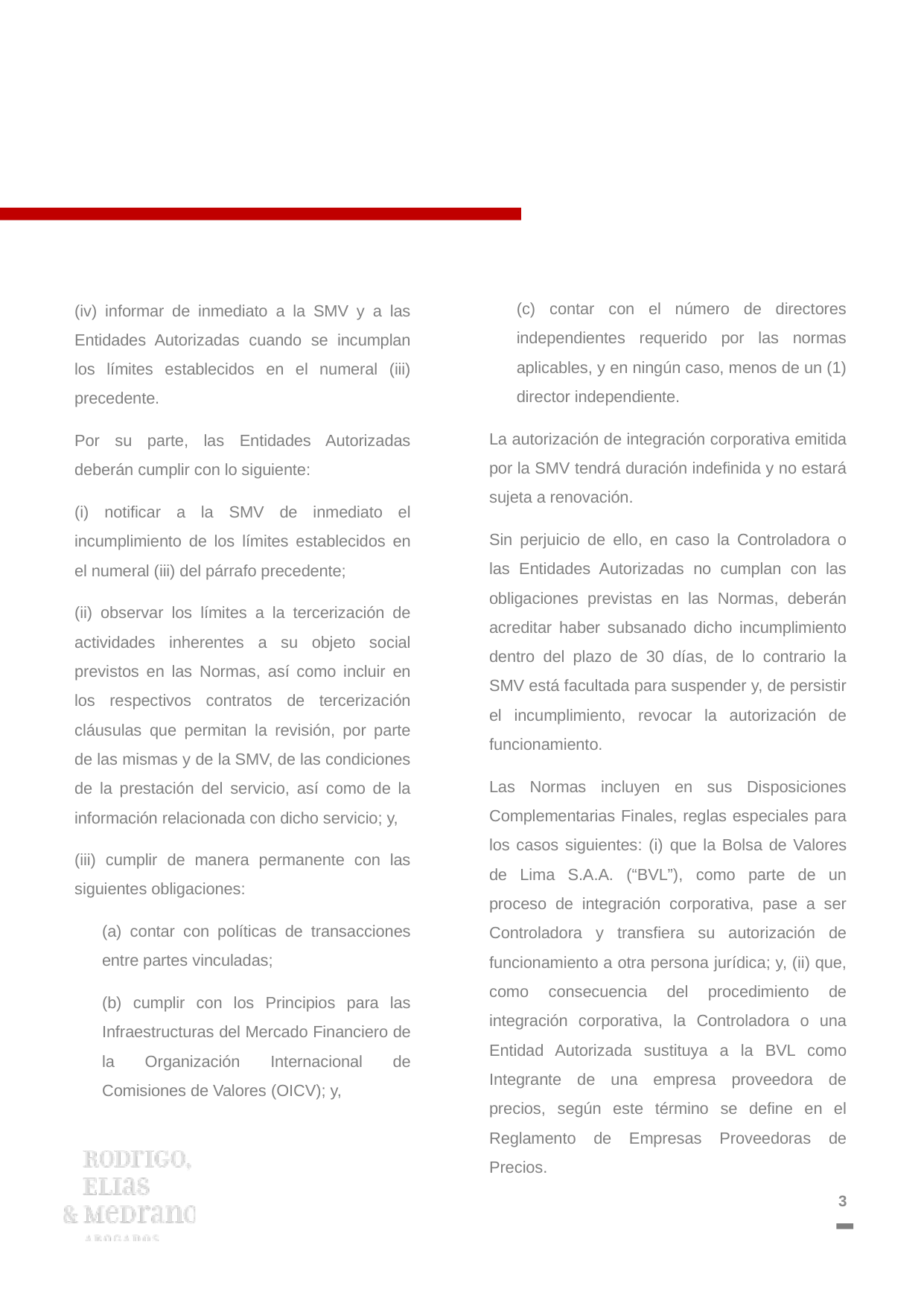

(c) contar con el número de directores independientes requerido por las normas aplicables, y en ningún caso, menos de un (1) director independiente.
La autorización de integración corporativa emitida por la SMV tendrá duración indefinida y no estará sujeta a renovación.
Sin perjuicio de ello, en caso la Controladora o las Entidades Autorizadas no cumplan con las obligaciones previstas en las Normas, deberán acreditar haber subsanado dicho incumplimiento dentro del plazo de 30 días, de lo contrario la SMV está facultada para suspender y, de persistir el incumplimiento, revocar la autorización de funcionamiento.
Las Normas incluyen en sus Disposiciones Complementarias Finales, reglas especiales para los casos siguientes: (i) que la Bolsa de Valores de Lima S.A.A. (“BVL”), como parte de un proceso de integración corporativa, pase a ser Controladora y transfiera su autorización de funcionamiento a otra persona jurídica; y, (ii) que, como consecuencia del procedimiento de integración corporativa, la Controladora o una Entidad Autorizada sustituya a la BVL como Integrante de una empresa proveedora de precios, según este término se define en el Reglamento de Empresas Proveedoras de Precios.

(iv) informar de inmediato a la SMV y a las Entidades Autorizadas cuando se incumplan los límites establecidos en el numeral (iii) precedente.
Por su parte, las Entidades Autorizadas deberán cumplir con lo siguiente:
(i) notificar a la SMV de inmediato el incumplimiento de los límites establecidos en el numeral (iii) del párrafo precedente;
(ii) observar los límites a la tercerización de actividades inherentes a su objeto social previstos en las Normas, así como incluir en los respectivos contratos de tercerización cláusulas que permitan la revisión, por parte de las mismas y de la SMV, de las condiciones de la prestación del servicio, así como de la información relacionada con dicho servicio; y,
(iii) cumplir de manera permanente con las siguientes obligaciones:
(a) contar con políticas de transacciones entre partes vinculadas;
(b) cumplir con los Principios para las Infraestructuras del Mercado Financiero de la Organización Internacional de Comisiones de Valores (OICV); y,